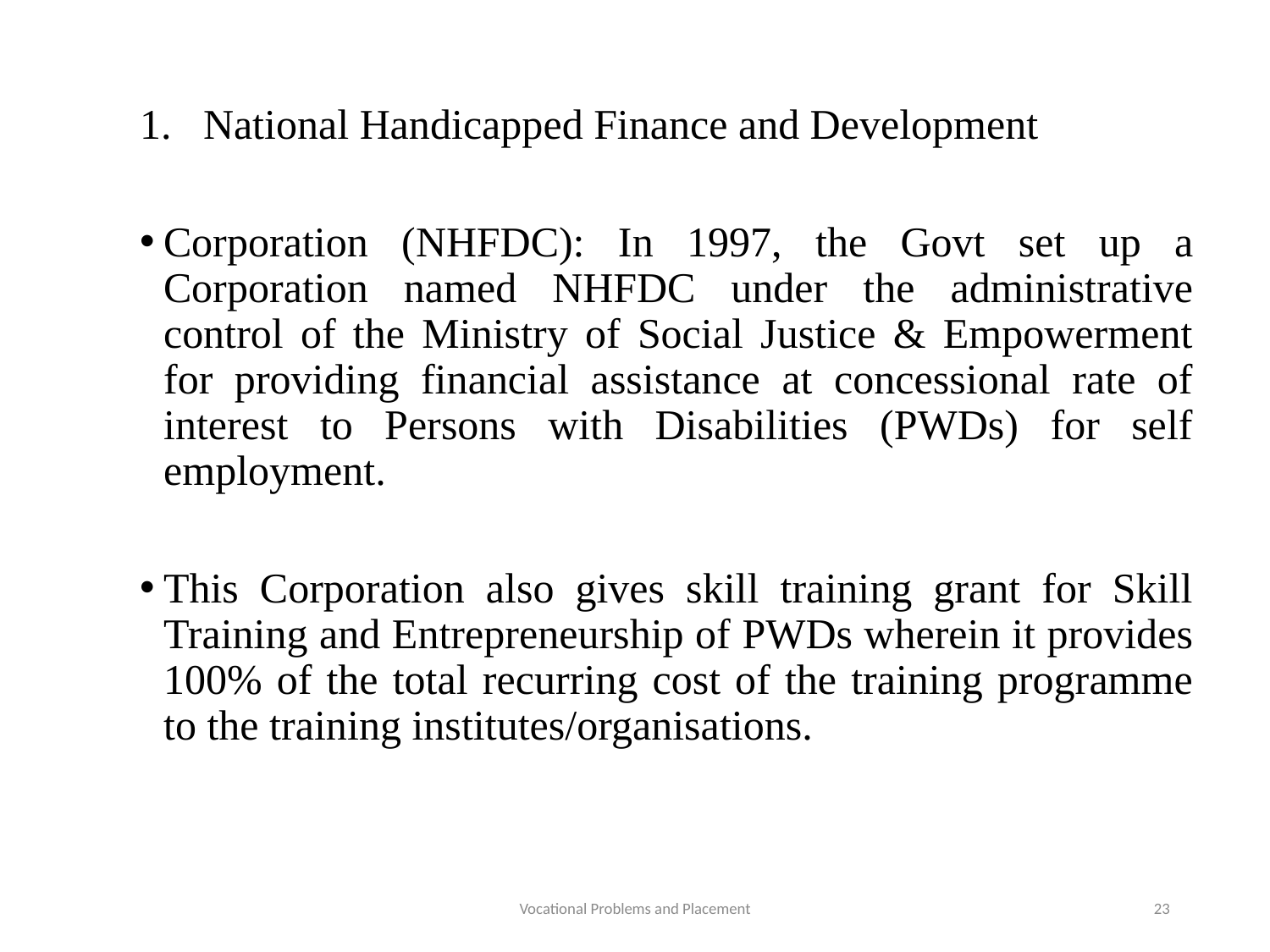

National Handicapped Finance and Development

Corporation (NHFDC): In 1997, the Govt set up a Corporation named NHFDC under the administrative control of the Ministry of Social Justice & Empowerment for providing financial assistance at concessional rate of interest to Persons with Disabilities (PWDs) for self employment.

This Corporation also gives skill training grant for Skill Training and Entrepreneurship of PWDs wherein it provides 100% of the total recurring cost of the training programme to the training institutes/organisations.

Vocational Problems and Placement
23